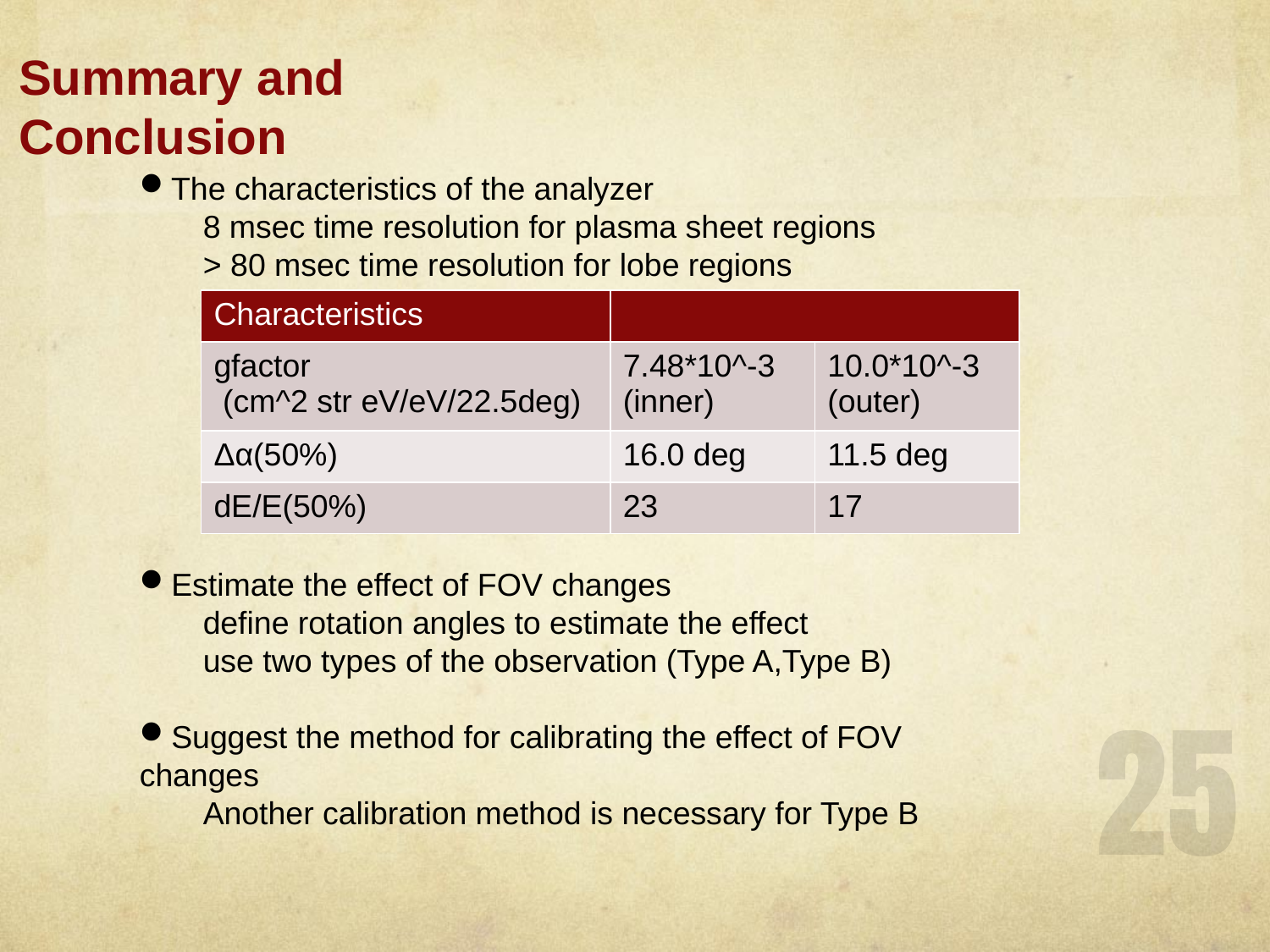

Summary and Conclusion
The characteristics of the analyzer
8 msec time resolution for plasma sheet regions
> 80 msec time resolution for lobe regions
| Characteristics |  |  |
| --- | --- | --- |
| gfactor (cm^2 str eV/eV/22.5deg) | 7.48\*10^-3 (inner) | 10.0\*10^-3 (outer) |
| Δα(50%) | 16.0 deg | 11.5 deg |
| dE/E(50%) | 23 | 17 |
Estimate the effect of FOV changes
define rotation angles to estimate the effect
use two types of the observation (Type A,Type B)

Suggest the method for calibrating the effect of FOV changes
Another calibration method is necessary for Type B
25